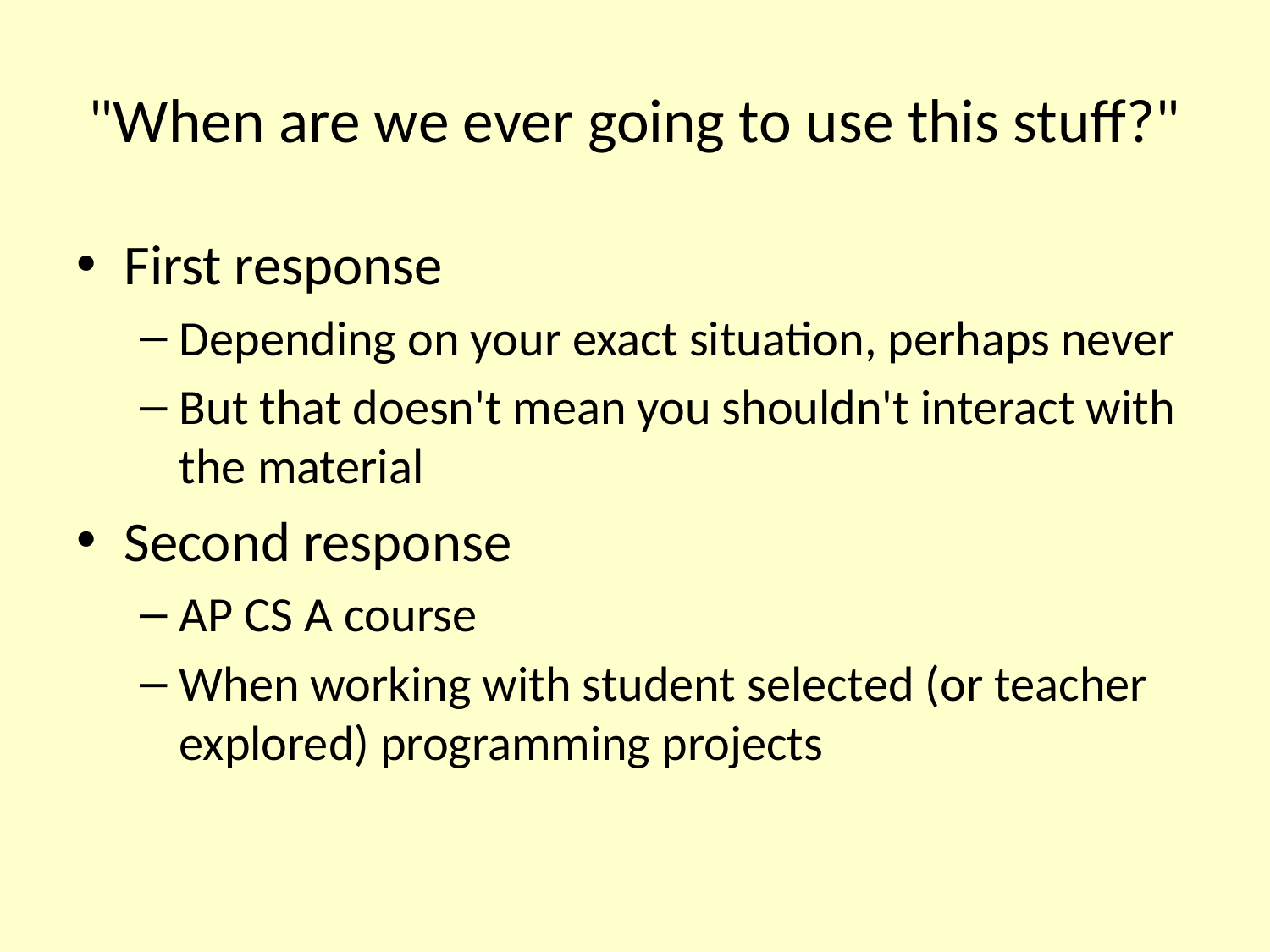

# "When are we ever going to use this stuff?"
First response
Depending on your exact situation, perhaps never
But that doesn't mean you shouldn't interact with the material
Second response
AP CS A course
When working with student selected (or teacher explored) programming projects